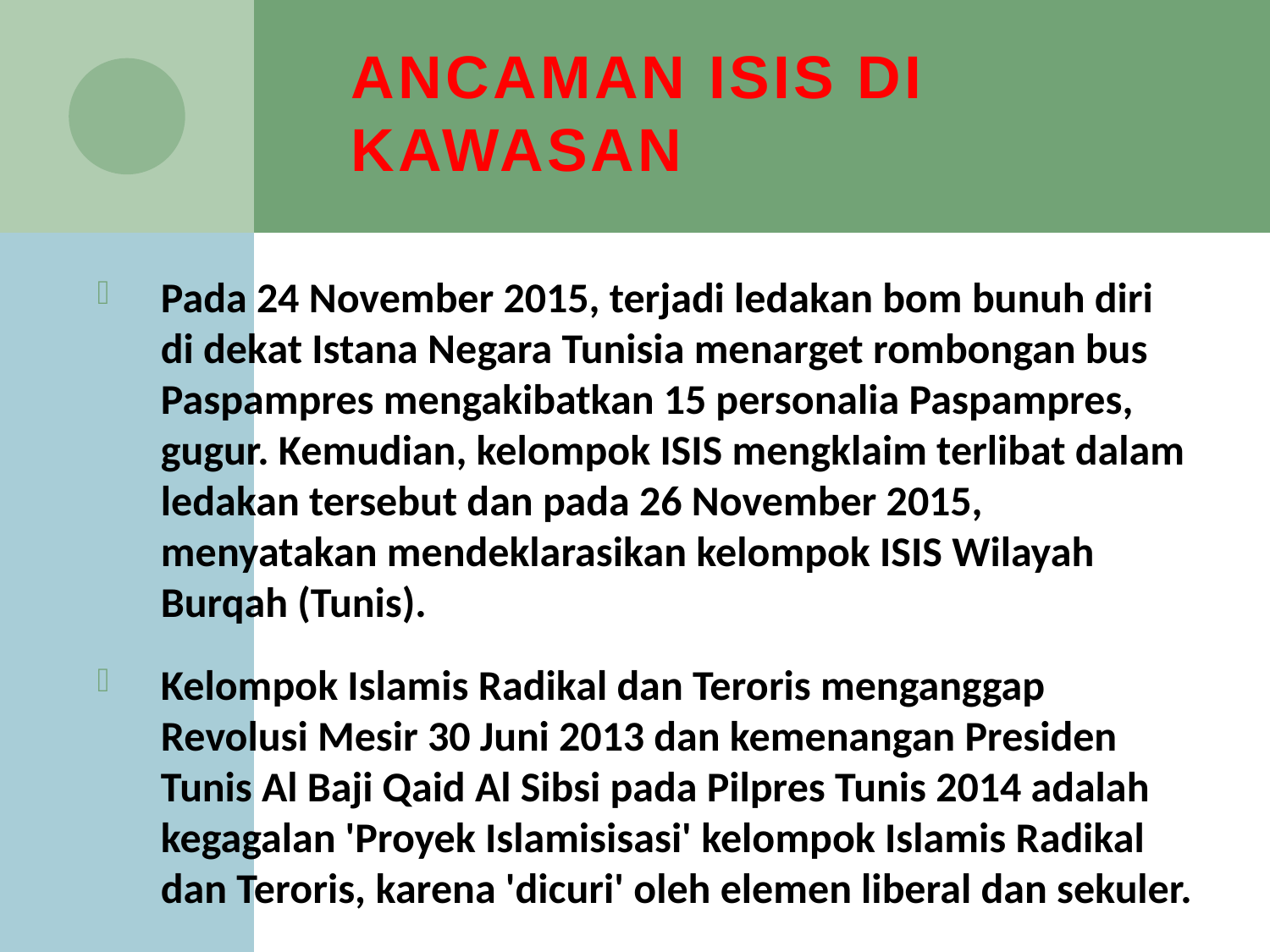

# Ancaman ISIS di Kawasan
Pada 24 November 2015, terjadi ledakan bom bunuh diri di dekat Istana Negara Tunisia menarget rombongan bus Paspampres mengakibatkan 15 personalia Paspampres, gugur. Kemudian, kelompok ISIS mengklaim terlibat dalam ledakan tersebut dan pada 26 November 2015, menyatakan mendeklarasikan kelompok ISIS Wilayah Burqah (Tunis).
Kelompok Islamis Radikal dan Teroris menganggap Revolusi Mesir 30 Juni 2013 dan kemenangan Presiden Tunis Al Baji Qaid Al Sibsi pada Pilpres Tunis 2014 adalah kegagalan 'Proyek Islamisisasi' kelompok Islamis Radikal dan Teroris, karena 'dicuri' oleh elemen liberal dan sekuler.